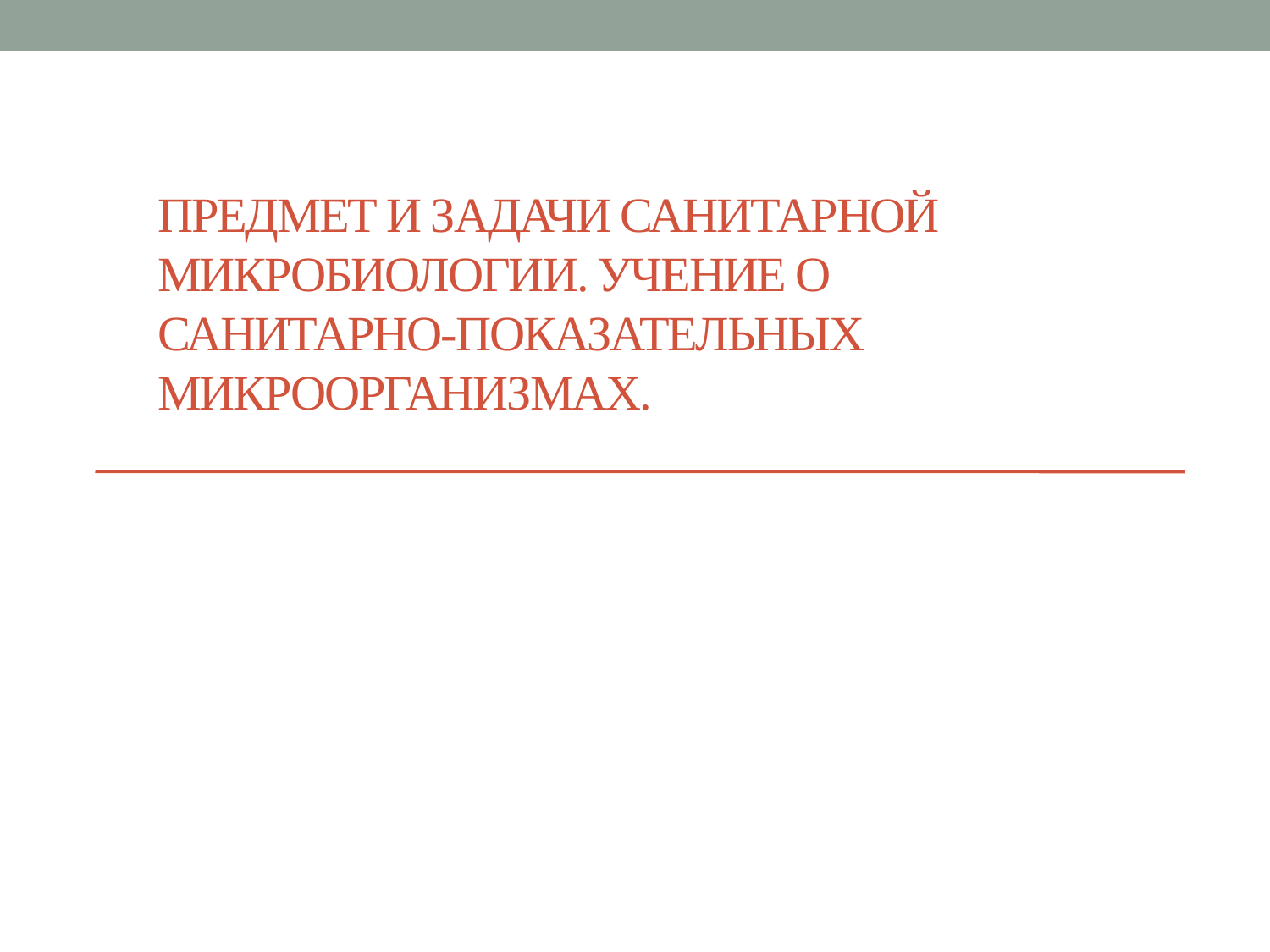

# Предмет и задачи санитарной микробиологии. Учение о санитарно-показательных микроорганизмах.